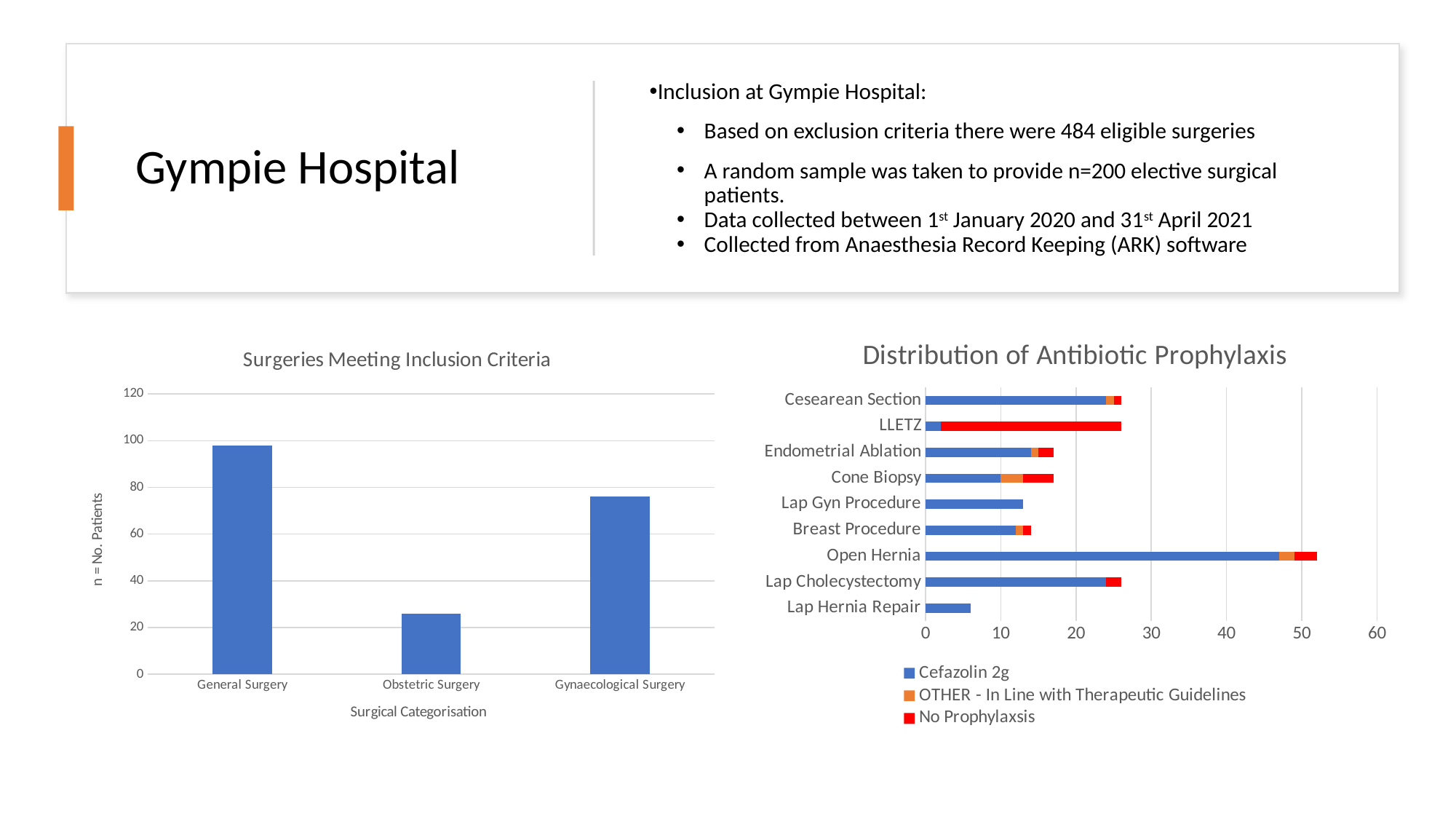

Gympie Hospital
Inclusion at Gympie Hospital:
Based on exclusion criteria there were 484 eligible surgeries
A random sample was taken to provide n=200 elective surgical patients.
Data collected between 1st January 2020 and 31st April 2021
Collected from Anaesthesia Record Keeping (ARK) software

### Chart: Distribution of Antibiotic Prophylaxis

| Category | Cefazolin 2g | OTHER - In Line with Therapeutic Guidelines | No Prophylaxsis |
|---|---|---|---|
| Lap Hernia Repair | 6.0 | 0.0 | 0.0 |
| Lap Cholecystectomy | 24.0 | None | 2.0 |
| Open Hernia | 47.0 | 2.0 | 3.0 |
| Breast Procedure | 12.0 | 1.0 | 1.0 |
| Lap Gyn Procedure | 13.0 | 0.0 | 0.0 |
| Cone Biopsy | 10.0 | 3.0 | 4.0 |
| Endometrial Ablation | 14.0 | 1.0 | 2.0 |
| LLETZ | 2.0 | 0.0 | 24.0 |
| Cesearean Section | 24.0 | 1.0 | 1.0 |

### Chart: Surgeries Meeting Inclusion Criteria

| Category |  |
|---|---|
| General Surgery | 98.0 |
| Obstetric Surgery | 26.0 |
| Gynaecological Surgery | 76.0 |